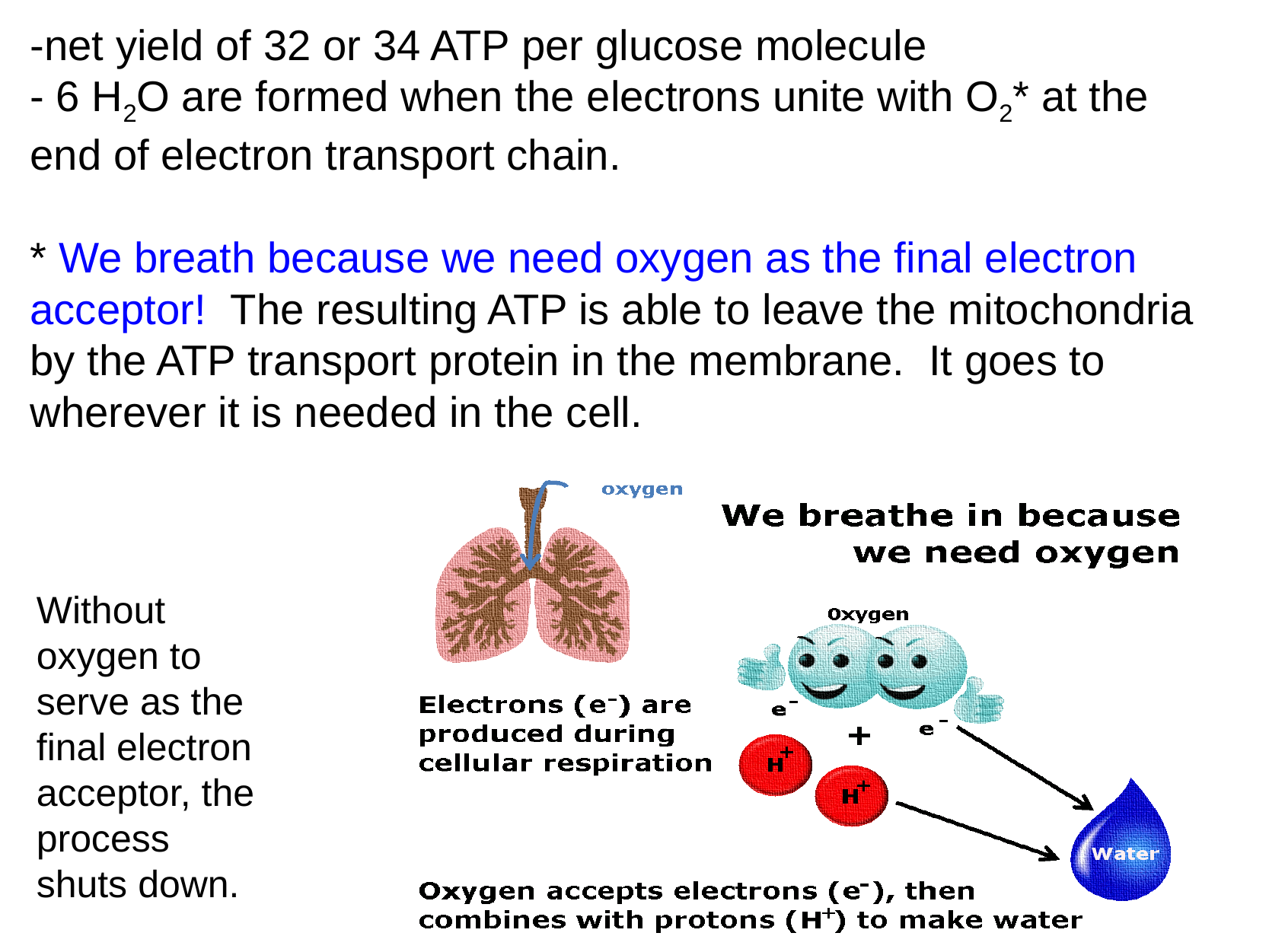

-net yield of 32 or 34 ATP per glucose molecule
- 6 H2O are formed when the electrons unite with O2* at the end of electron transport chain.

* We breath because we need oxygen as the final electron acceptor!  The resulting ATP is able to leave the mitochondria by the ATP transport protein in the membrane.  It goes to wherever it is needed in the cell.

Without oxygen to serve as the final electron acceptor, the process shuts down.